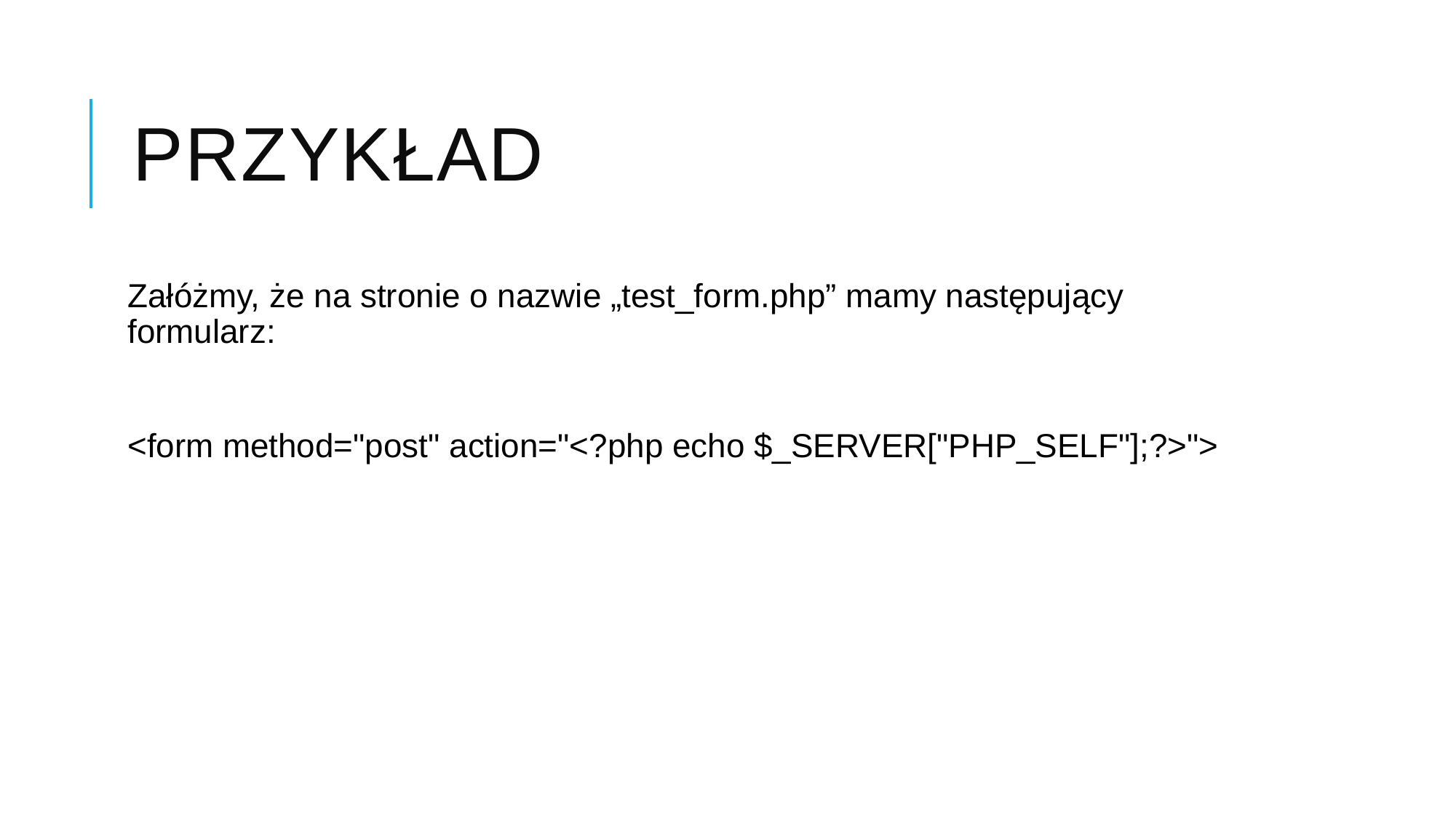

# Przykład
Załóżmy, że na stronie o nazwie „test_form.php” mamy następujący formularz:

<form method="post" action="<?php echo $_SERVER["PHP_SELF"];?>">